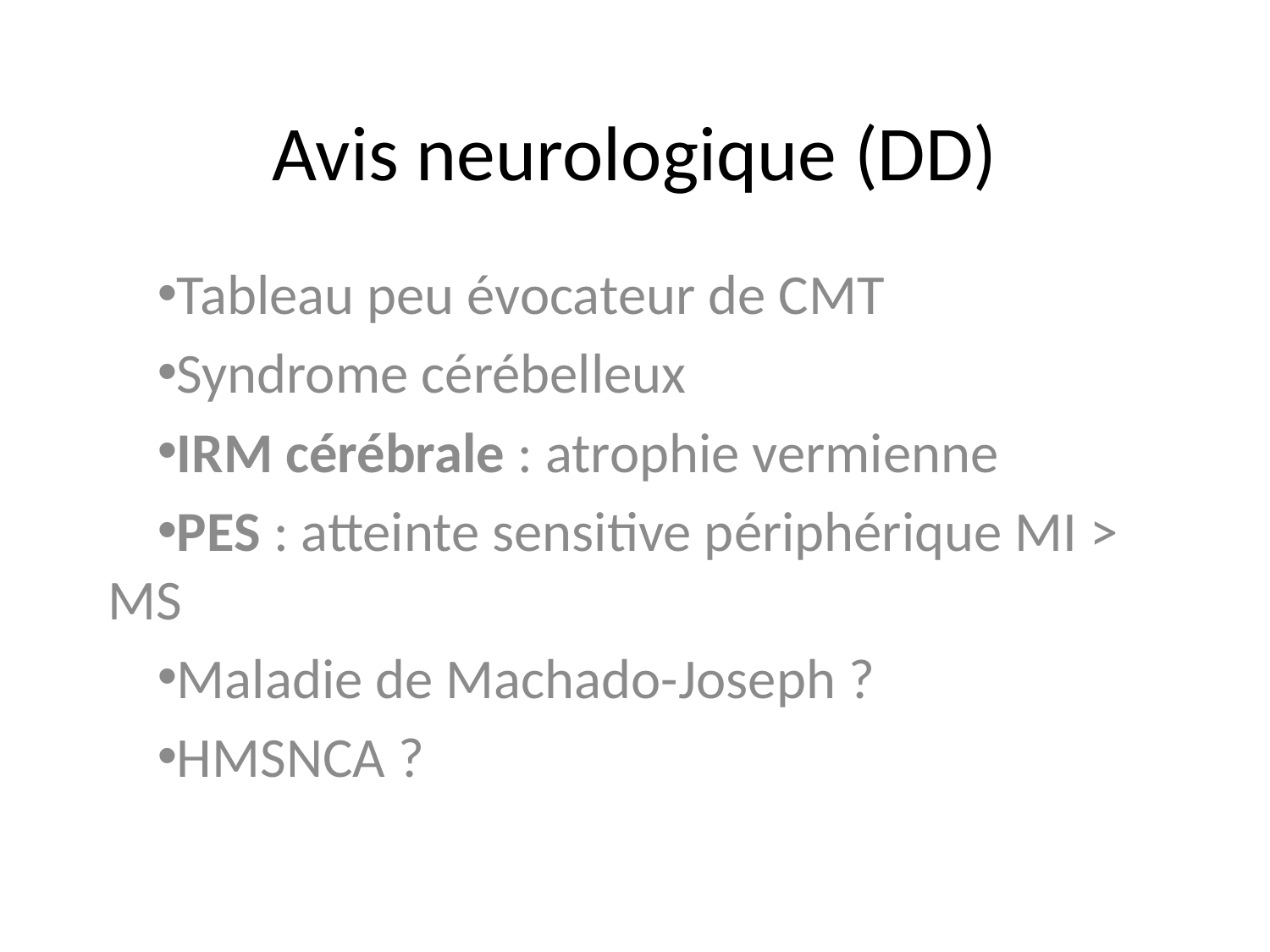

# Avis neurologique (DD)
Tableau peu évocateur de CMT
Syndrome cérébelleux
IRM cérébrale : atrophie vermienne
PES : atteinte sensitive périphérique MI > MS
Maladie de Machado-Joseph ?
HMSNCA ?